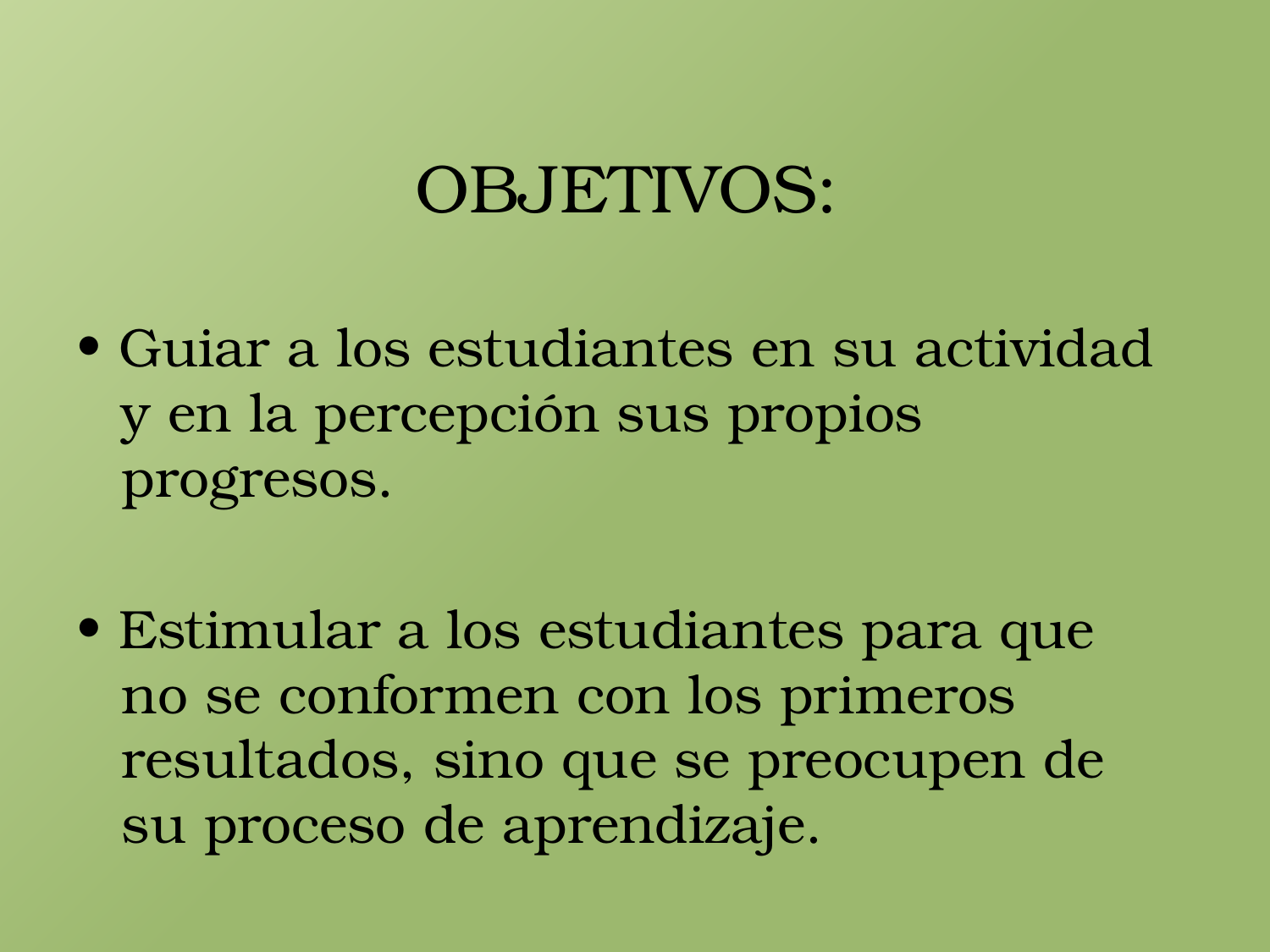

OBJETIVOS:

• Guiar a los estudiantes en su actividad y en la percepción sus propios progresos.

• Estimular a los estudiantes para que no se conformen con los primeros resultados, sino que se preocupen de su proceso de aprendizaje.